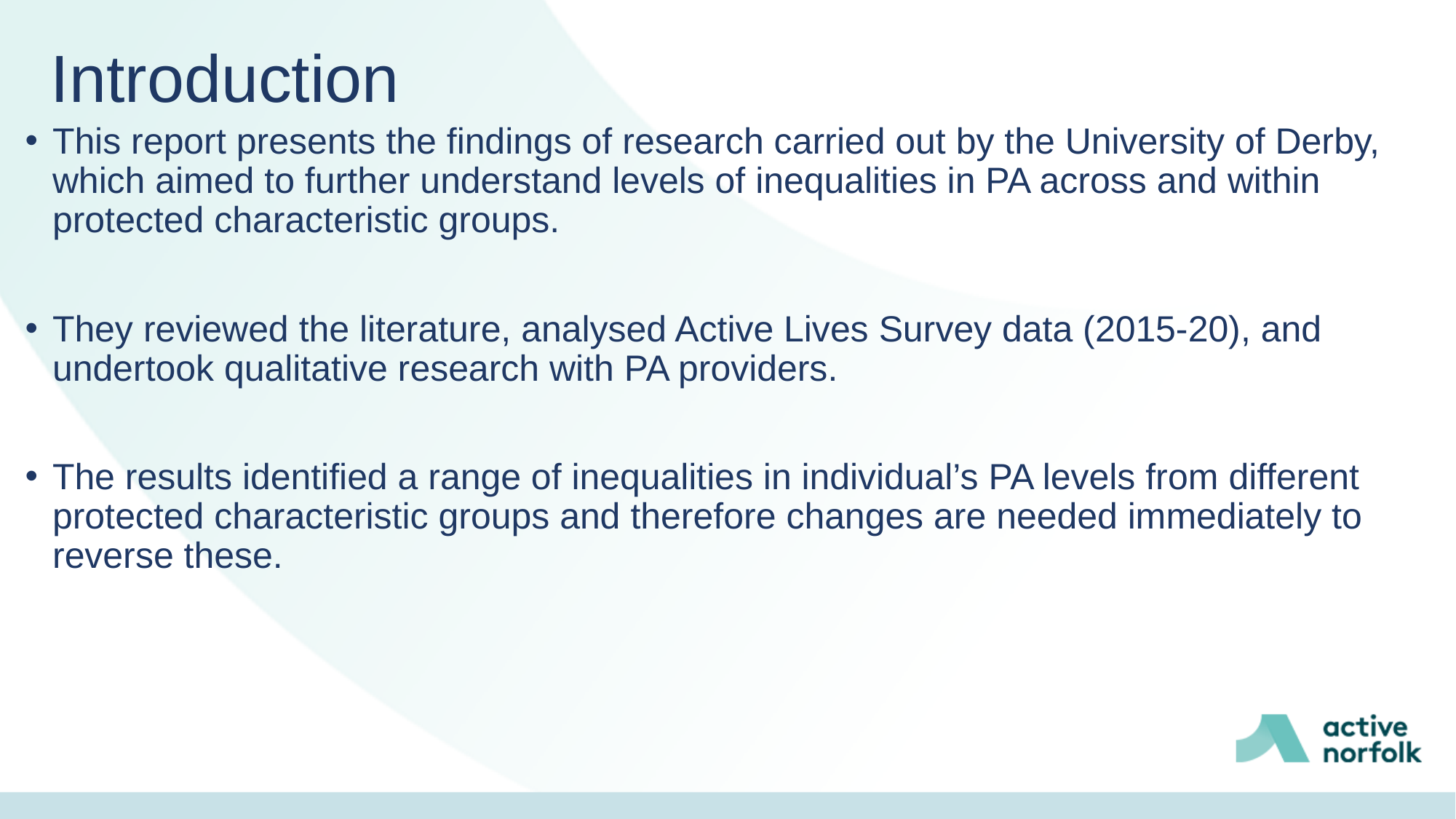

# Introduction
This report presents the findings of research carried out by the University of Derby, which aimed to further understand levels of inequalities in PA across and within protected characteristic groups.

They reviewed the literature, analysed Active Lives Survey data (2015-20), and undertook qualitative research with PA providers.

The results identified a range of inequalities in individual’s PA levels from different protected characteristic groups and therefore changes are needed immediately to reverse these.